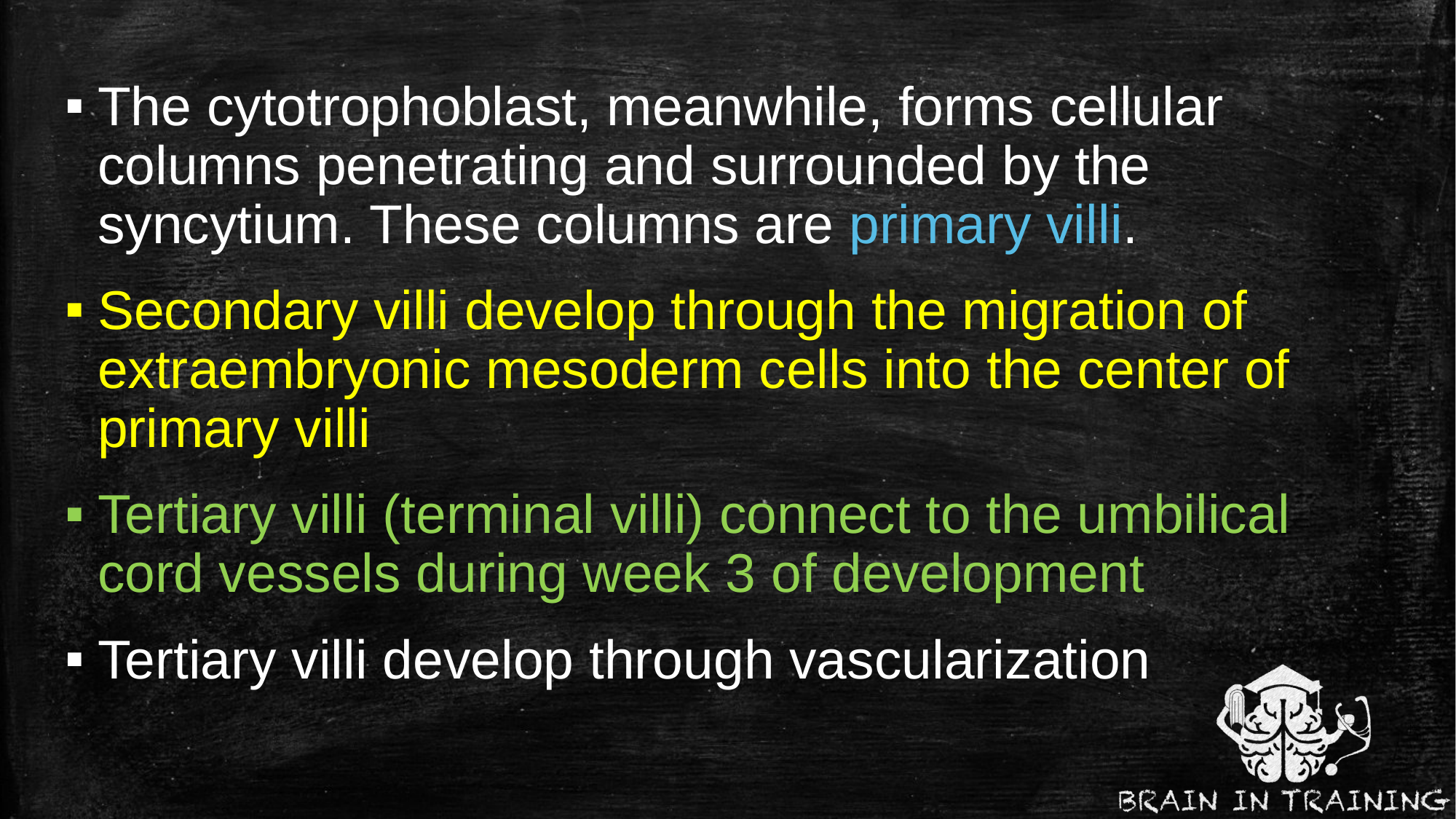

The cytotrophoblast, meanwhile, forms cellular columns penetrating and surrounded by the syncytium. These columns are primary villi.
Secondary villi develop through the migration of extraembryonic mesoderm cells into the center of primary villi
Tertiary villi (terminal villi) connect to the umbilical cord vessels during week 3 of development
Tertiary villi develop through vascularization